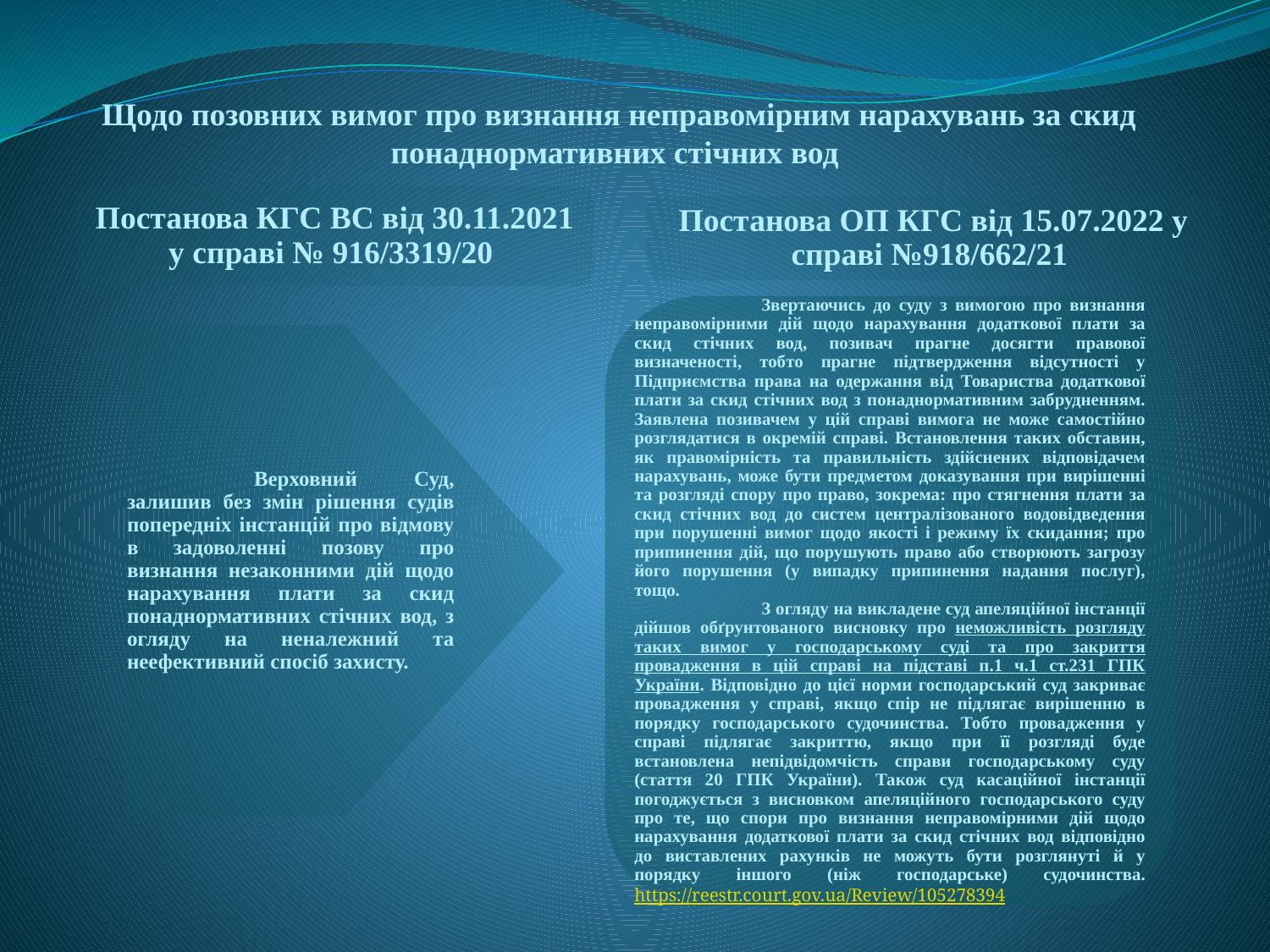

Щодо позовних вимог про визнання неправомірним нарахувань за скид понаднормативних стічних вод

Постанова КГС ВС від 30.11.2021 у справі № 916/3319/20
Постанова ОП КГС від 15.07.2022 у справі №918/662/21
	Верховний Суд, залишив без змін рішення судів попередніх інстанцій про відмову в задоволенні позову про визнання незаконними дій щодо нарахування плати за скид понаднормативних стічних вод, з огляду на неналежний та неефективний спосіб захисту.
	Звертаючись до суду з вимогою про визнання неправомірними дій щодо нарахування додаткової плати за скид стічних вод, позивач прагне досягти правової визначеності, тобто прагне підтвердження відсутності у Підприємства права на одержання від Товариства додаткової плати за скид стічних вод з понаднормативним забрудненням. Заявлена позивачем у цій справі вимога не може самостійно розглядатися в окремій справі. Встановлення таких обставин, як правомірність та правильність здійснених відповідачем нарахувань, може бути предметом доказування при вирішенні та розгляді спору про право, зокрема: про стягнення плати за скид стічних вод до систем централізованого водовідведення при порушенні вимог щодо якості і режиму їх скидання; про припинення дій, що порушують право або створюють загрозу його порушення (у випадку припинення надання послуг), тощо.
	З огляду на викладене суд апеляційної інстанції дійшов обґрунтованого висновку про неможливість розгляду таких вимог у господарському суді та про закриття провадження в цій справі на підставі п.1 ч.1 ст.231 ГПК України. Відповідно до цієї норми господарський суд закриває провадження у справі, якщо спір не підлягає вирішенню в порядку господарського судочинства. Тобто провадження у справі підлягає закриттю, якщо при її розгляді буде встановлена непідвідомчість справи господарському суду (стаття 20 ГПК України). Також суд касаційної інстанції погоджується з висновком апеляційного господарського суду про те, що спори про визнання неправомірними дій щодо нарахування додаткової плати за скид стічних вод відповідно до виставлених рахунків не можуть бути розглянуті й у порядку іншого (ніж господарське) судочинства. https://reestr.court.gov.ua/Review/105278394